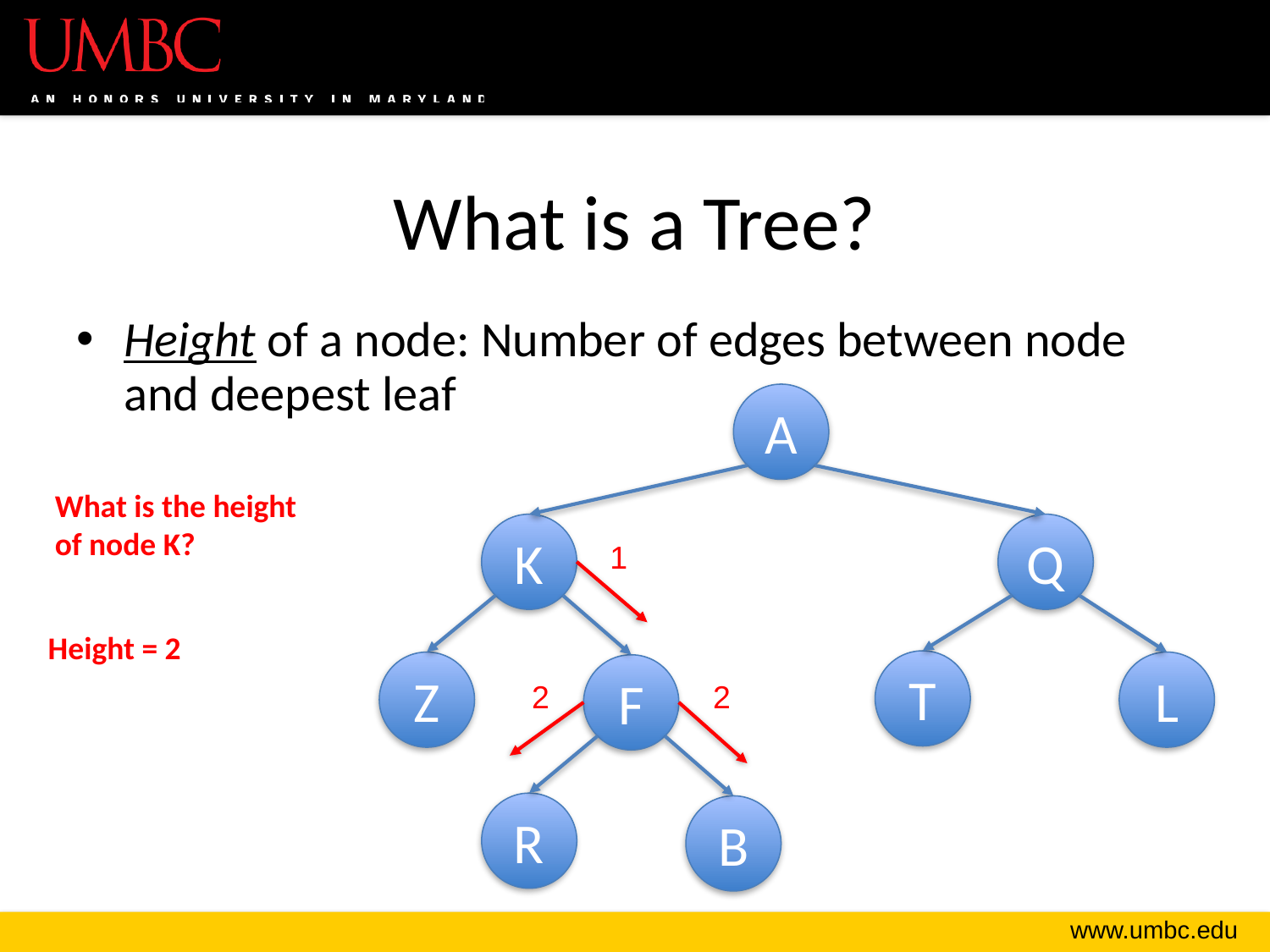

# What is a Tree?
Height of a node: Number of edges between node and deepest leaf
A
What is the height of node K?
K
Q
1
Height = 2
T
Z
L
F
2
2
R
B